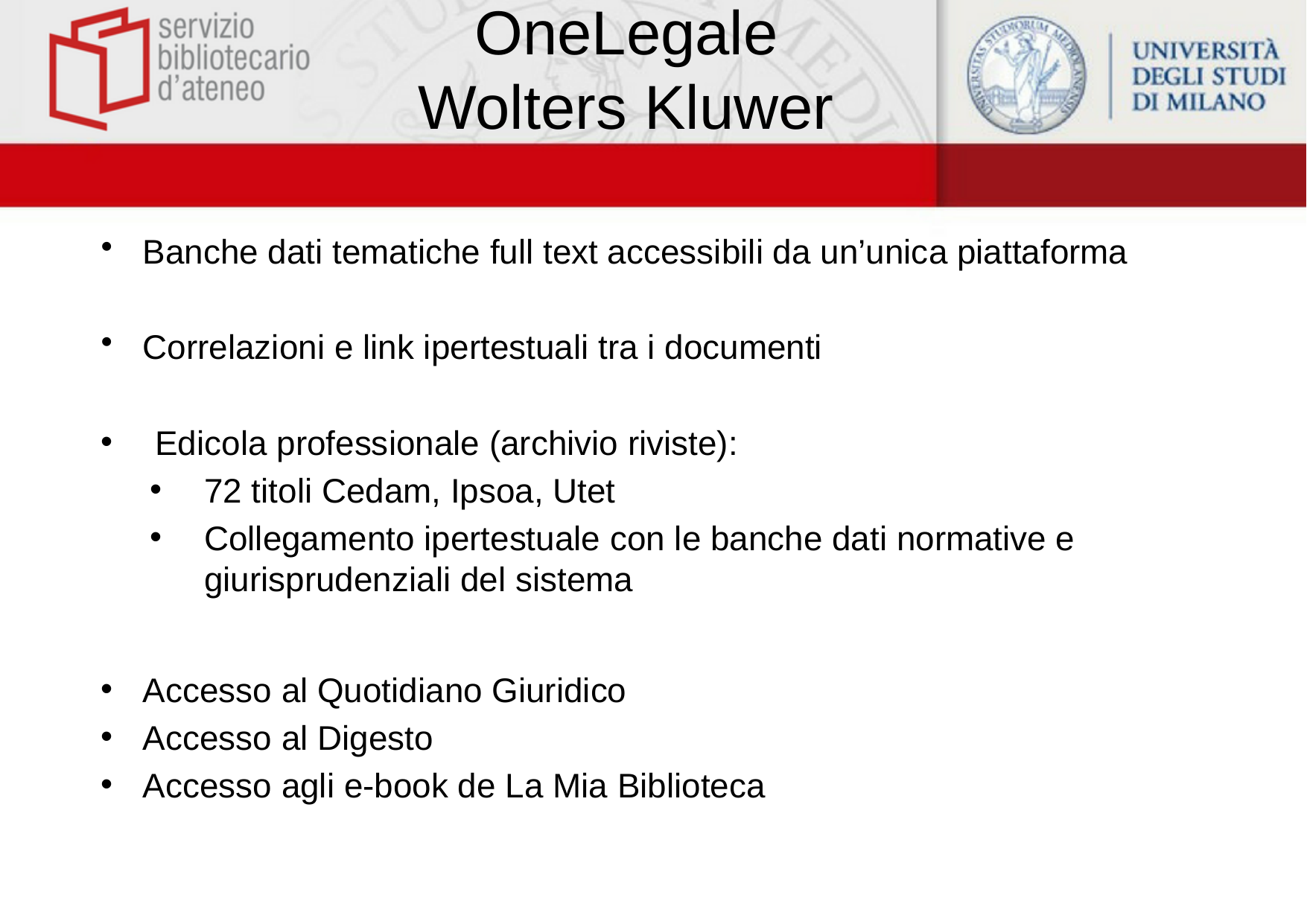

# OneLegale Wolters Kluwer
Banche dati tematiche full text accessibili da un’unica piattaforma

Correlazioni e link ipertestuali tra i documenti

Edicola professionale (archivio riviste):
72 titoli Cedam, Ipsoa, Utet
Collegamento ipertestuale con le banche dati normative e giurisprudenziali del sistema

Accesso al Quotidiano Giuridico
Accesso al Digesto
Accesso agli e-book de La Mia Biblioteca